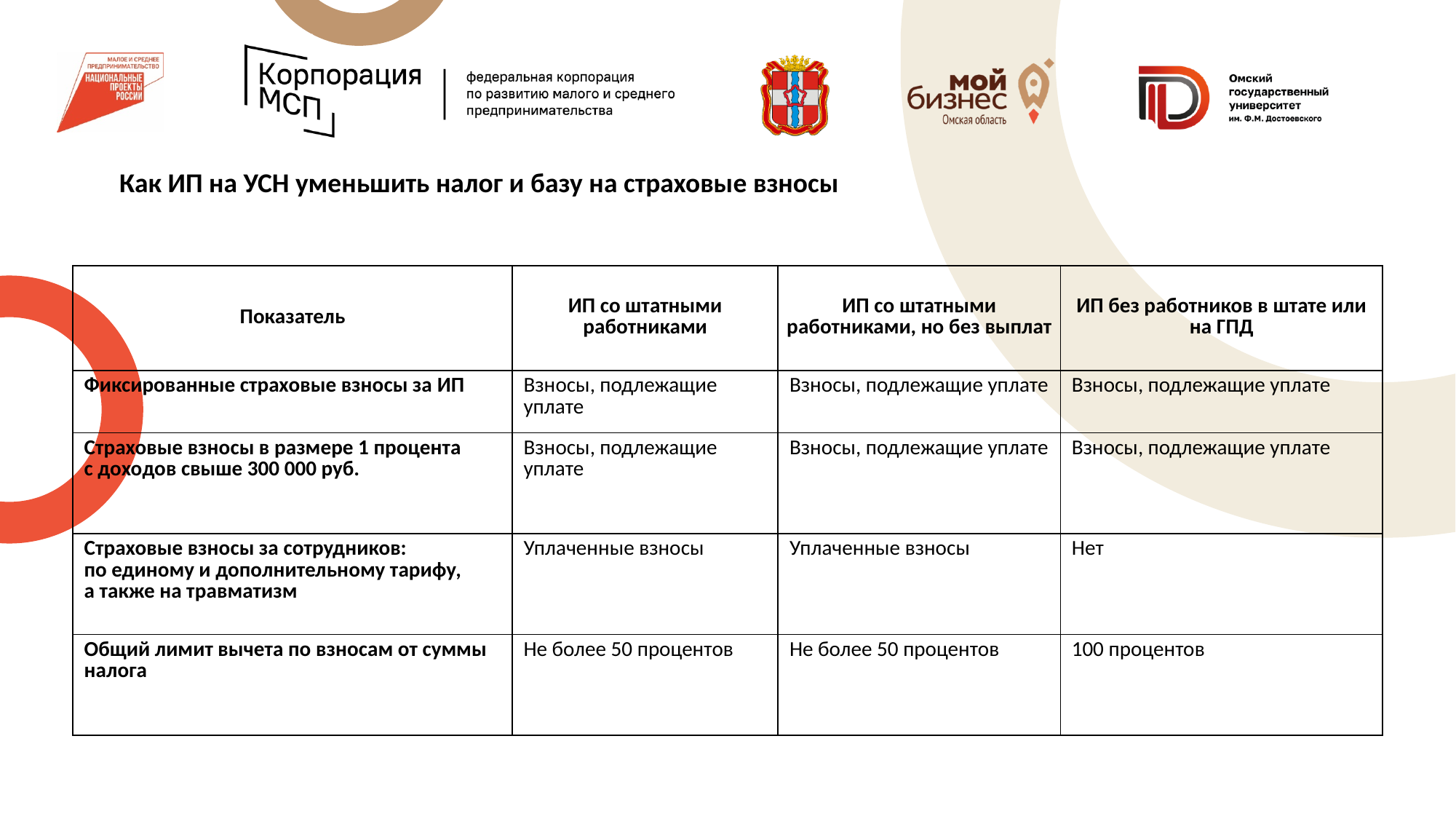

Как ИП на УСН уменьшить налог и базу на страховые взносы
| Показатель | ИП со штатными работниками | ИП со штатными работниками, но без выплат | ИП без работников в штате или на ГПД |
| --- | --- | --- | --- |
| Фиксированные страховые взносы за ИП | Взносы, подлежащие уплате | Взносы, подлежащие уплате | Взносы, подлежащие уплате |
| Страховые взносы в размере 1 процента с доходов свыше 300 000 руб. | Взносы, подлежащие уплате | Взносы, подлежащие уплате | Взносы, подлежащие уплате |
| Страховые взносы за сотрудников: по единому и дополнительному тарифу, а также на травматизм | Уплаченные взносы | Уплаченные взносы | Нет |
| Общий лимит вычета по взносам от суммы налога | Не более 50 процентов | Не более 50 процентов | 100 процентов |